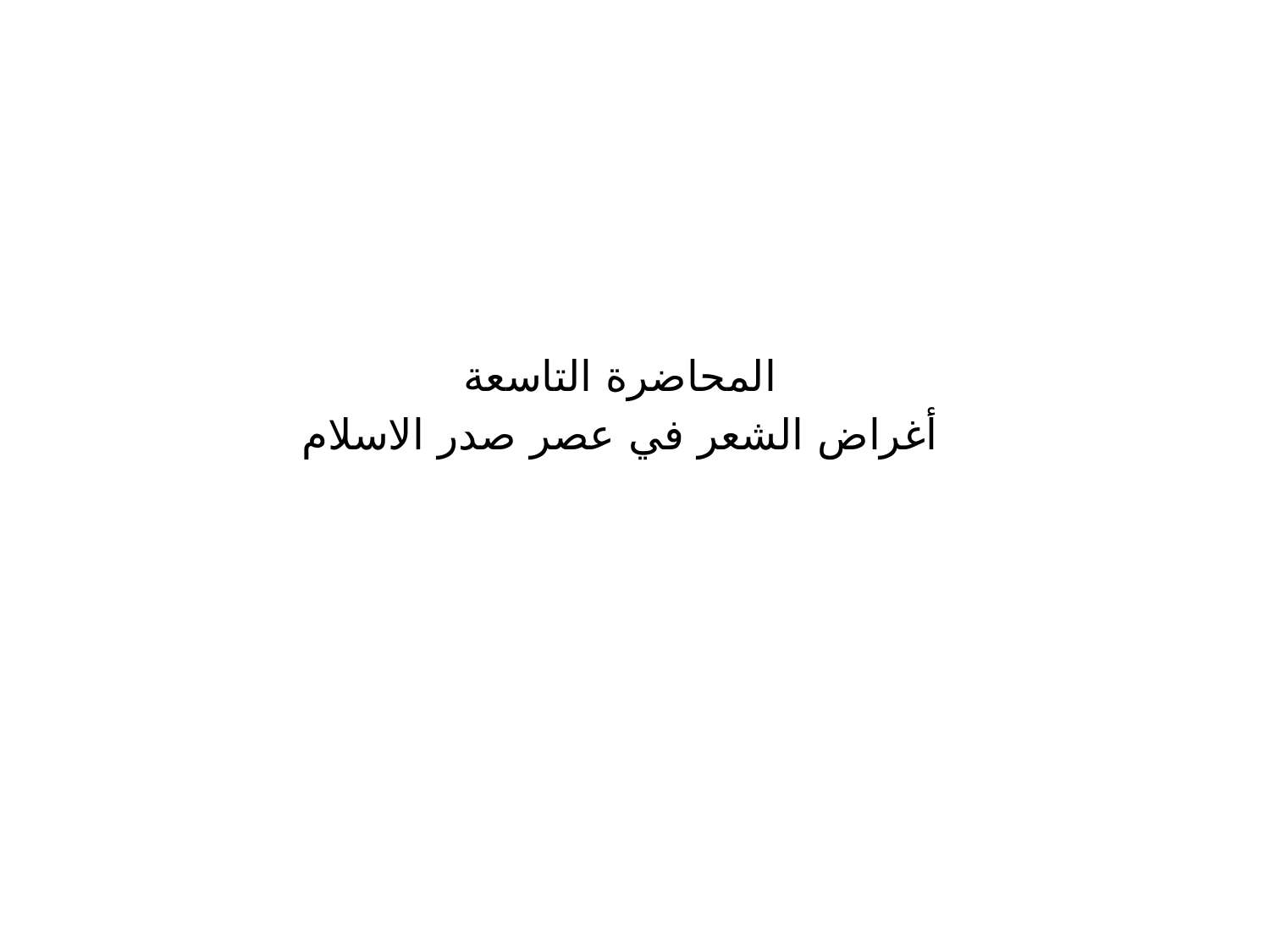

المحاضرة التاسعة
أغراض الشعر في عصر صدر الاسلام